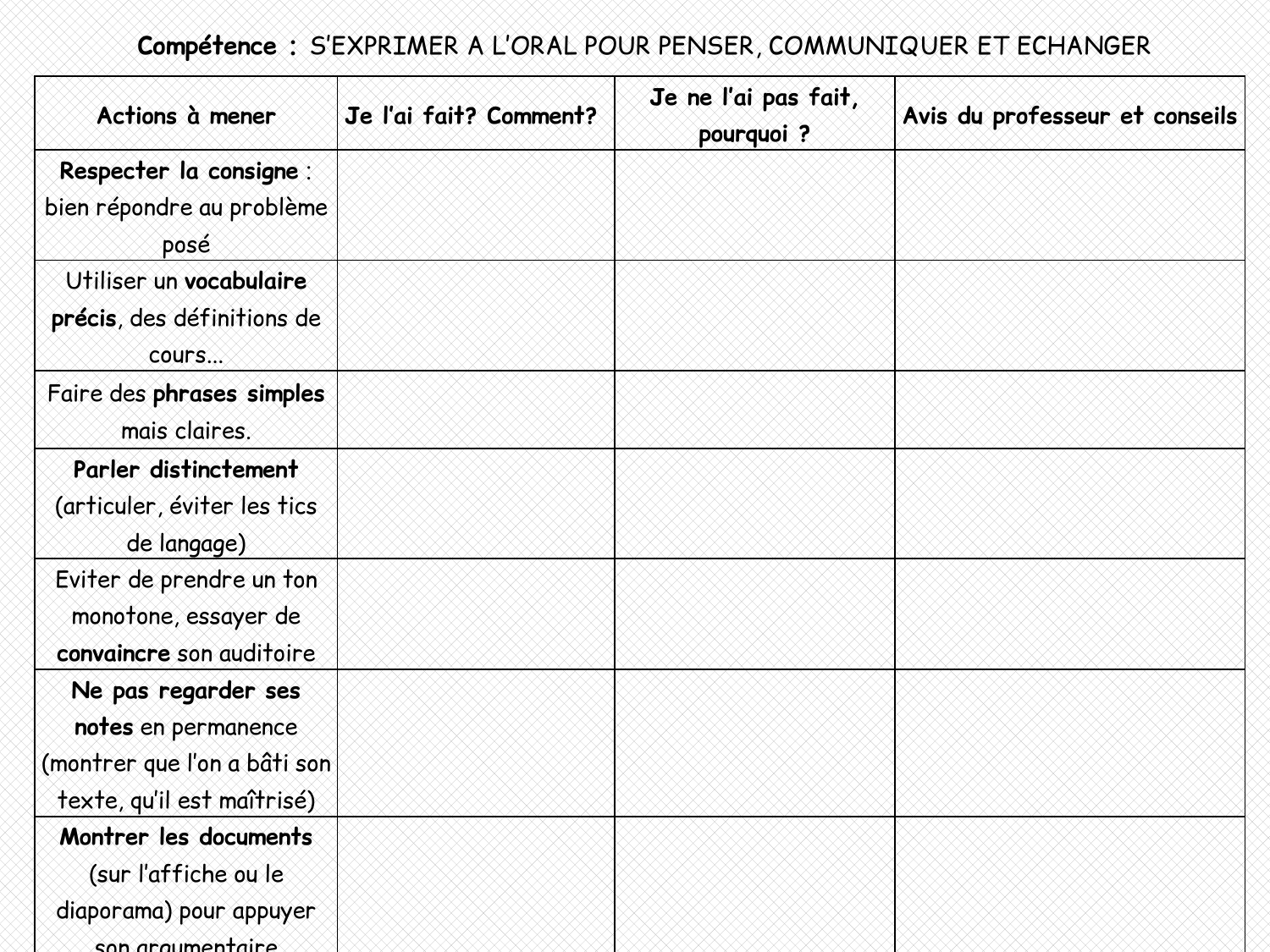

Compétence : S’EXPRIMER A L’ORAL POUR PENSER, COMMUNIQUER ET ECHANGER
| Actions à mener | Je l’ai fait? Comment? | Je ne l’ai pas fait, pourquoi ? | Avis du professeur et conseils |
| --- | --- | --- | --- |
| Respecter la consigne : bien répondre au problème posé |  |  |  |
| Utiliser un vocabulaire précis, des définitions de cours... |  |  |  |
| Faire des phrases simples mais claires. |  |  |  |
| Parler distinctement (articuler, éviter les tics de langage) |  |  |  |
| Eviter de prendre un ton monotone, essayer de convaincre son auditoire |  |  |  |
| Ne pas regarder ses notes en permanence (montrer que l’on a bâti son texte, qu’il est maîtrisé) |  |  |  |
| Montrer les documents (sur l’affiche ou le diaporama) pour appuyer son argumentaire |  |  |  |
| Avoir une attitude sérieuse (bien se tenir) |  |  |  |